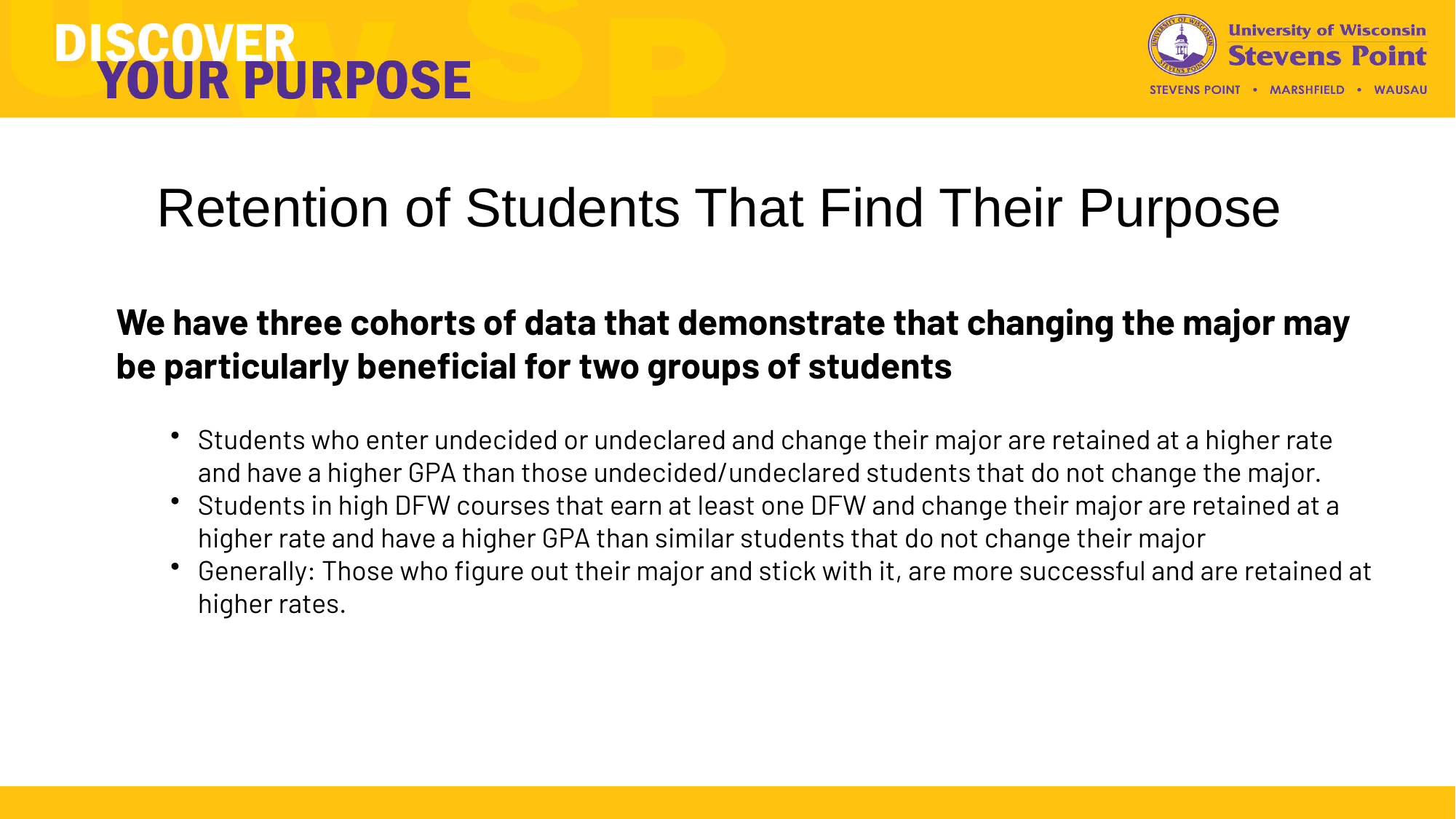

# Retention of Students That Find Their Purpose
We have three cohorts of data that demonstrate that changing the major may be particularly beneficial for two groups of students

Students who enter undecided or undeclared and change their major are retained at a higher rate and have a higher GPA than those undecided/undeclared students that do not change the major.
Students in high DFW courses that earn at least one DFW and change their major are retained at a higher rate and have a higher GPA than similar students that do not change their major
Generally: Those who figure out their major and stick with it, are more successful and are retained at higher rates.